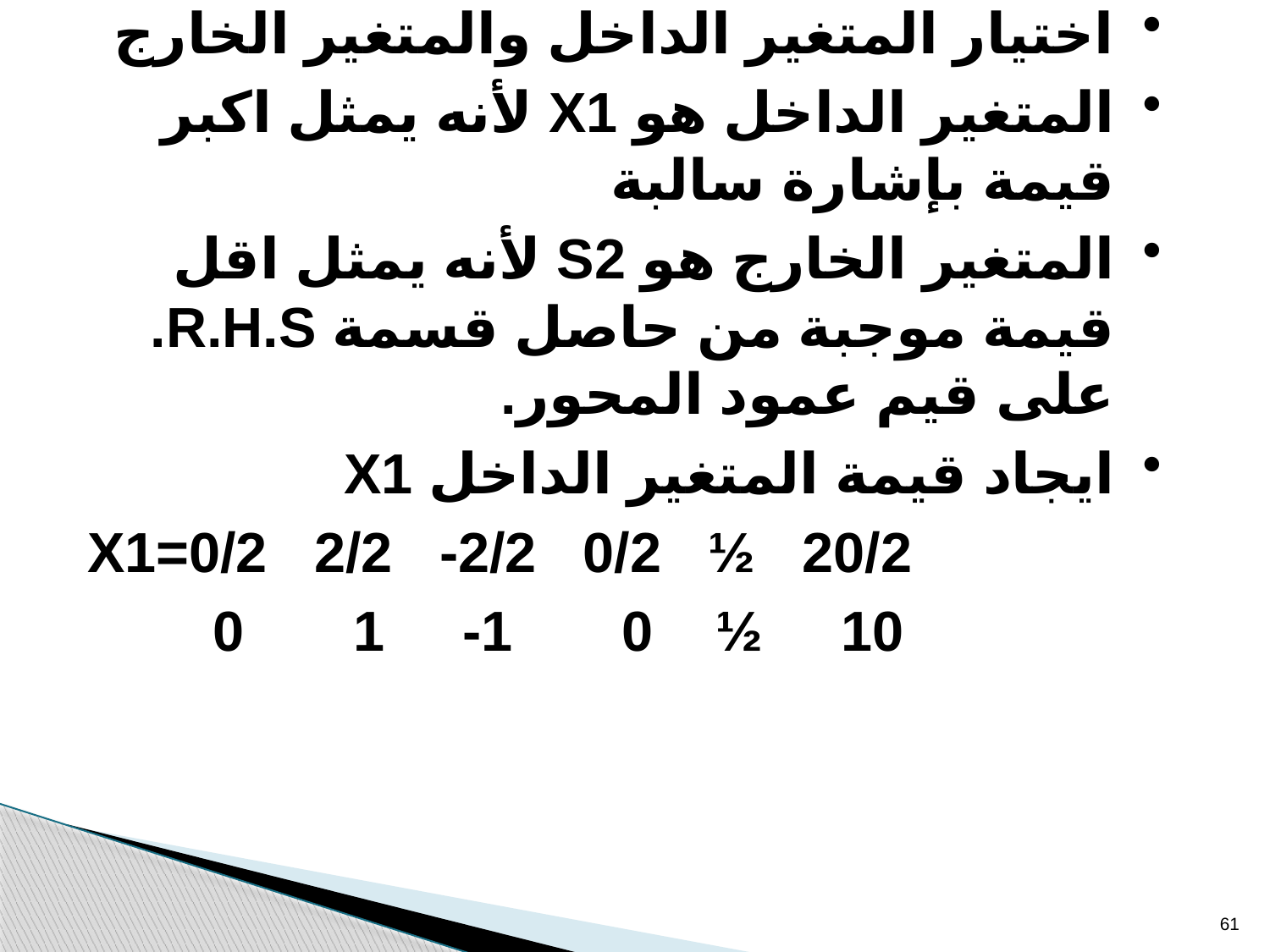

اختيار المتغير الداخل والمتغير الخارج
المتغير الداخل هو X1 لأنه يمثل اكبر قيمة بإشارة سالبة
المتغير الخارج هو S2 لأنه يمثل اقل قيمة موجبة من حاصل قسمة R.H.S. على قيم عمود المحور.
ايجاد قيمة المتغير الداخل X1
X1=0/2   2/2   -2/2   0/2   ½   20/2
        0       1     -1       0    ½     10
61